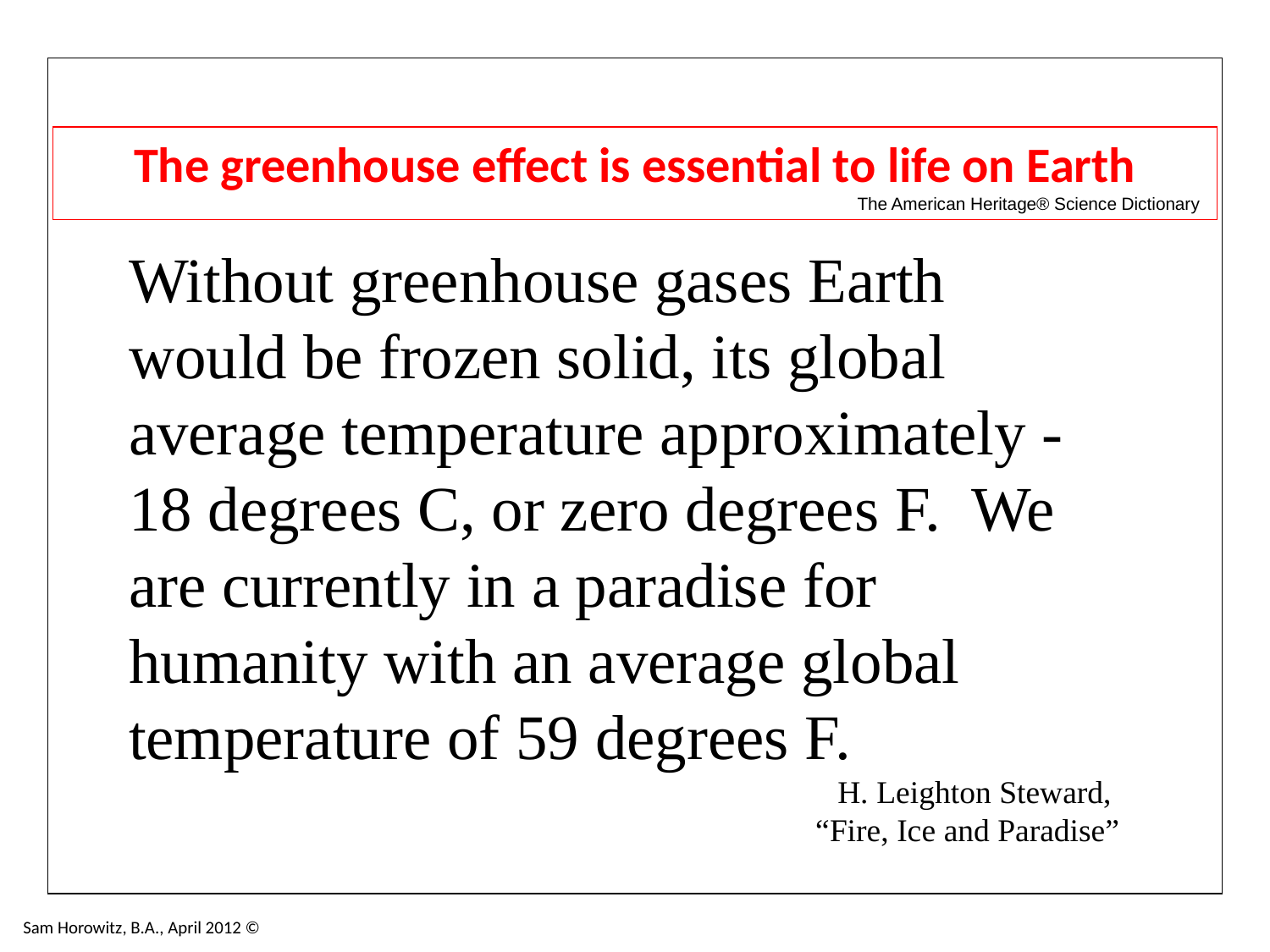

The greenhouse effect is essential to life on Earth
The American Heritage® Science Dictionary
Without greenhouse gases Earth would be frozen solid, its global average temperature approximately -18 degrees C, or zero degrees F.  We are currently in a paradise for humanity with an average global temperature of 59 degrees F.
                                 H. Leighton Steward,
“Fire, Ice and Paradise”
Sam Horowitz, B.A., April 2012 ©